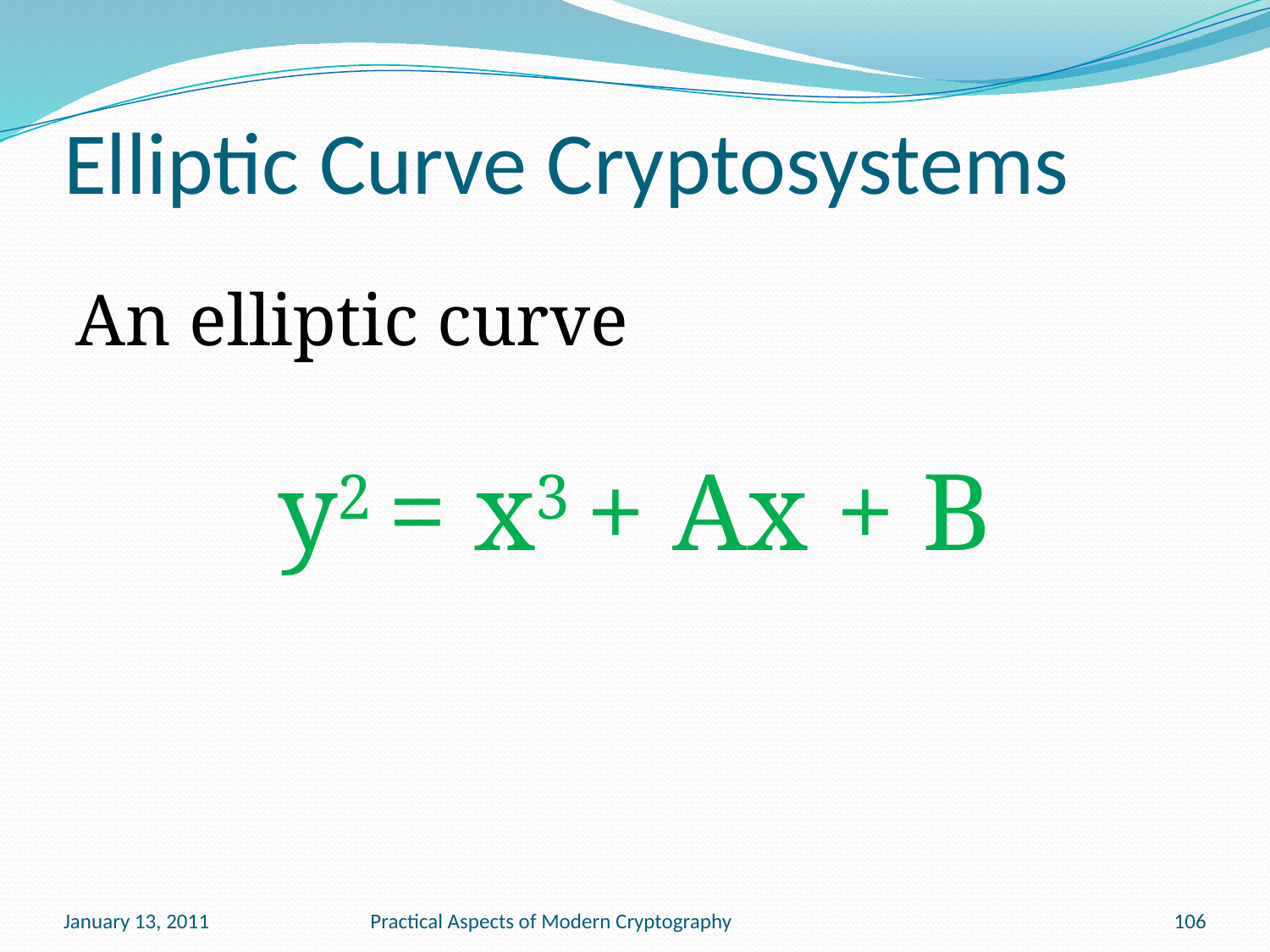

# Elliptic Curve Cryptosystems
An elliptic curve

y2 = x3 + Ax + B
January 13, 2011
Practical Aspects of Modern Cryptography
106